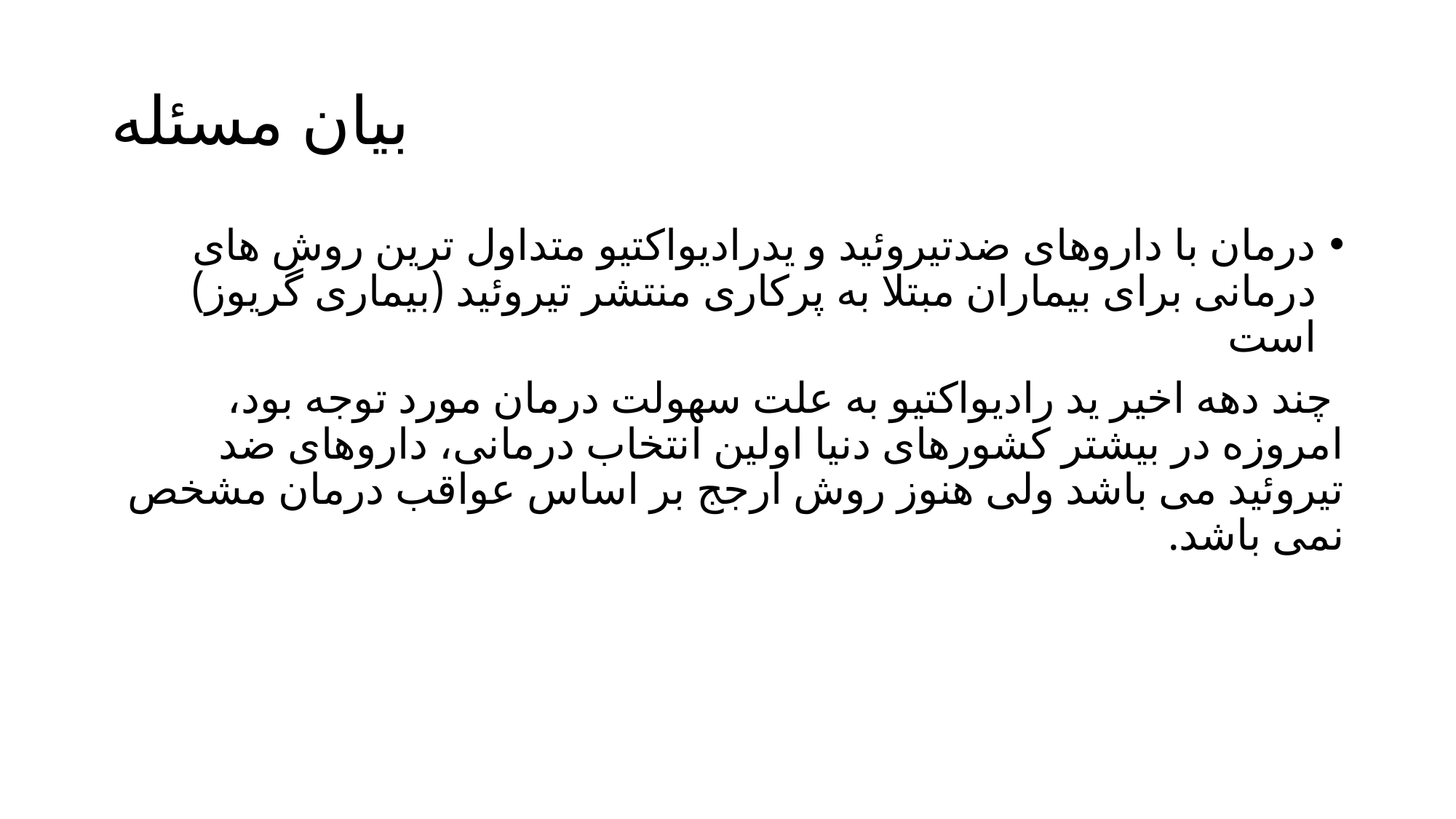

# بیان مسئله
درمان با داروهای ضدتیروئید و یدرادیواکتیو متداول ترین روش های درمانی برای بیماران مبتلا به پرکاری منتشر تیروئید (بیماری گریوز) است
 چند دهه اخیر ید رادیواکتیو به علت سهولت درمان مورد توجه بود، امروزه در بیشتر کشورهای دنیا اولین انتخاب درمانی، داروهای ضد تیروئید می باشد ولی هنوز روش ارجج بر اساس عواقب درمان مشخص نمی باشد.